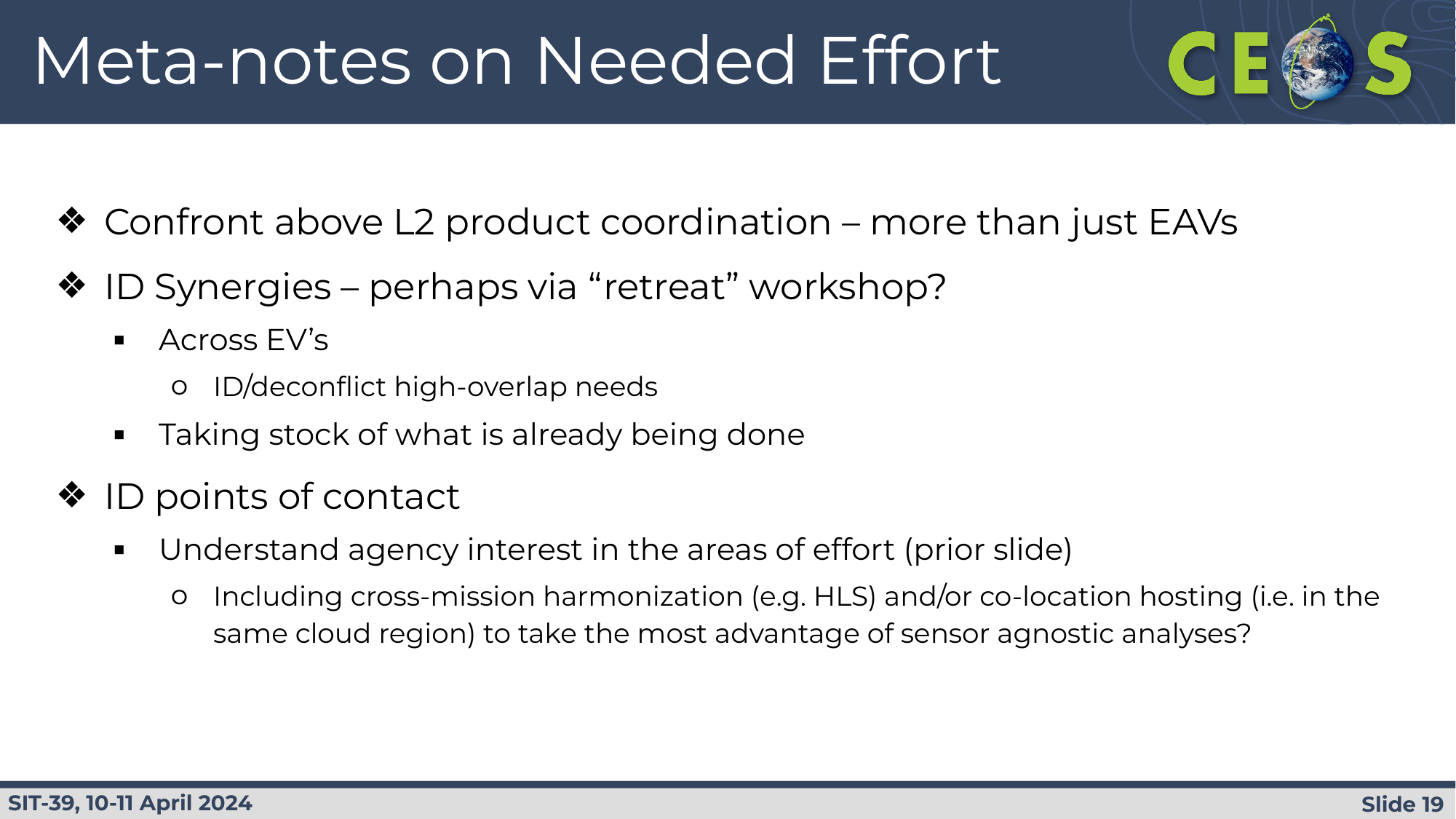

# Meta-notes on Needed Effort
Confront above L2 product coordination – more than just EAVs
ID Synergies – perhaps via “retreat” workshop?
Across EV’s
ID/deconflict high-overlap needs
Taking stock of what is already being done
ID points of contact
Understand agency interest in the areas of effort (prior slide)
Including cross-mission harmonization (e.g. HLS) and/or co-location hosting (i.e. in the same cloud region) to take the most advantage of sensor agnostic analyses?